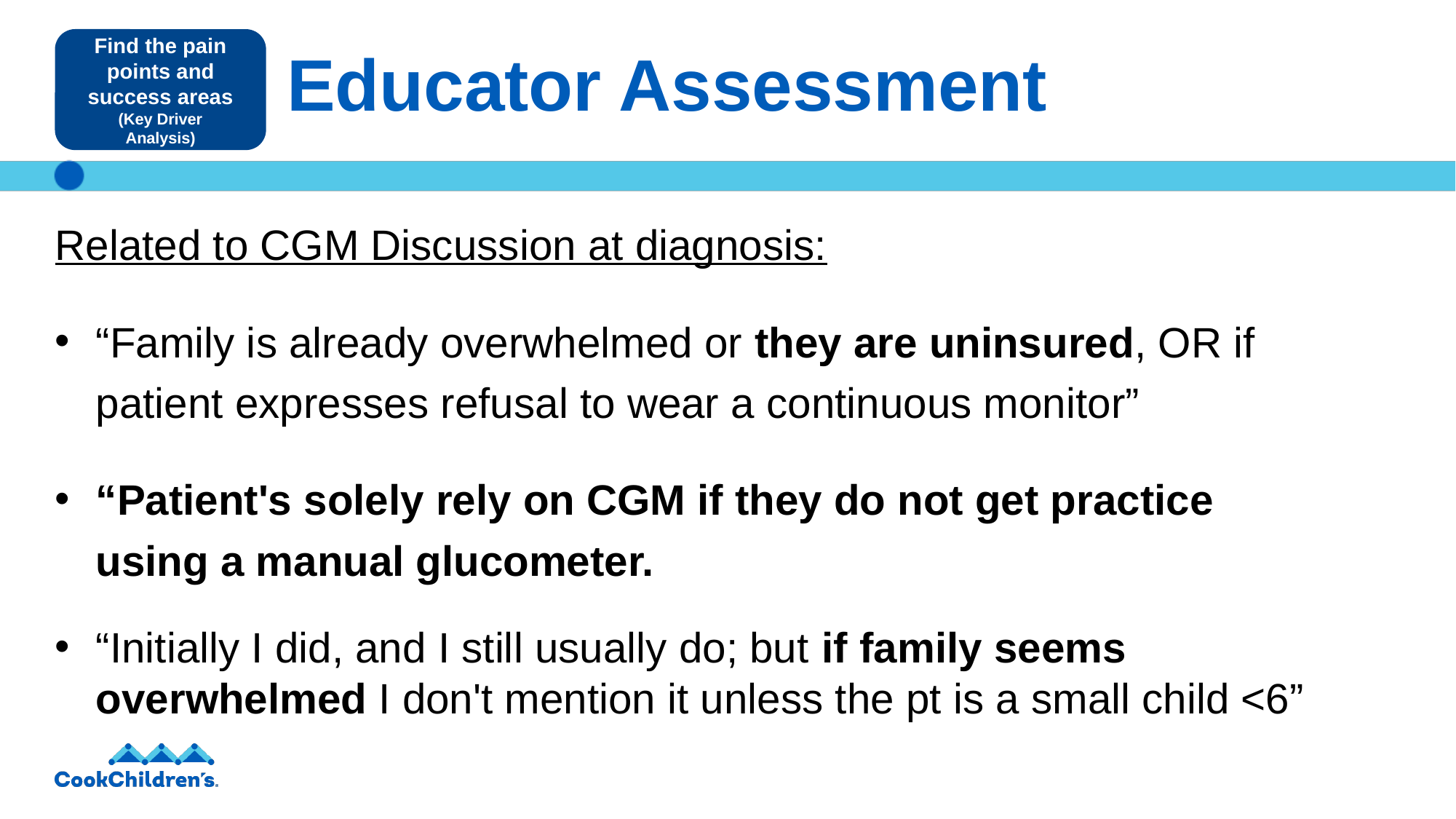

Find the pain points and success areas
(Key Driver Analysis)
# Educator Assessment
Related to CGM Discussion at diagnosis:
“Family is already overwhelmed or they are uninsured, OR if patient expresses refusal to wear a continuous monitor”
“Patient's solely rely on CGM if they do not get practice using a manual glucometer.
“Initially I did, and I still usually do; but if family seems overwhelmed I don't mention it unless the pt is a small child <6”